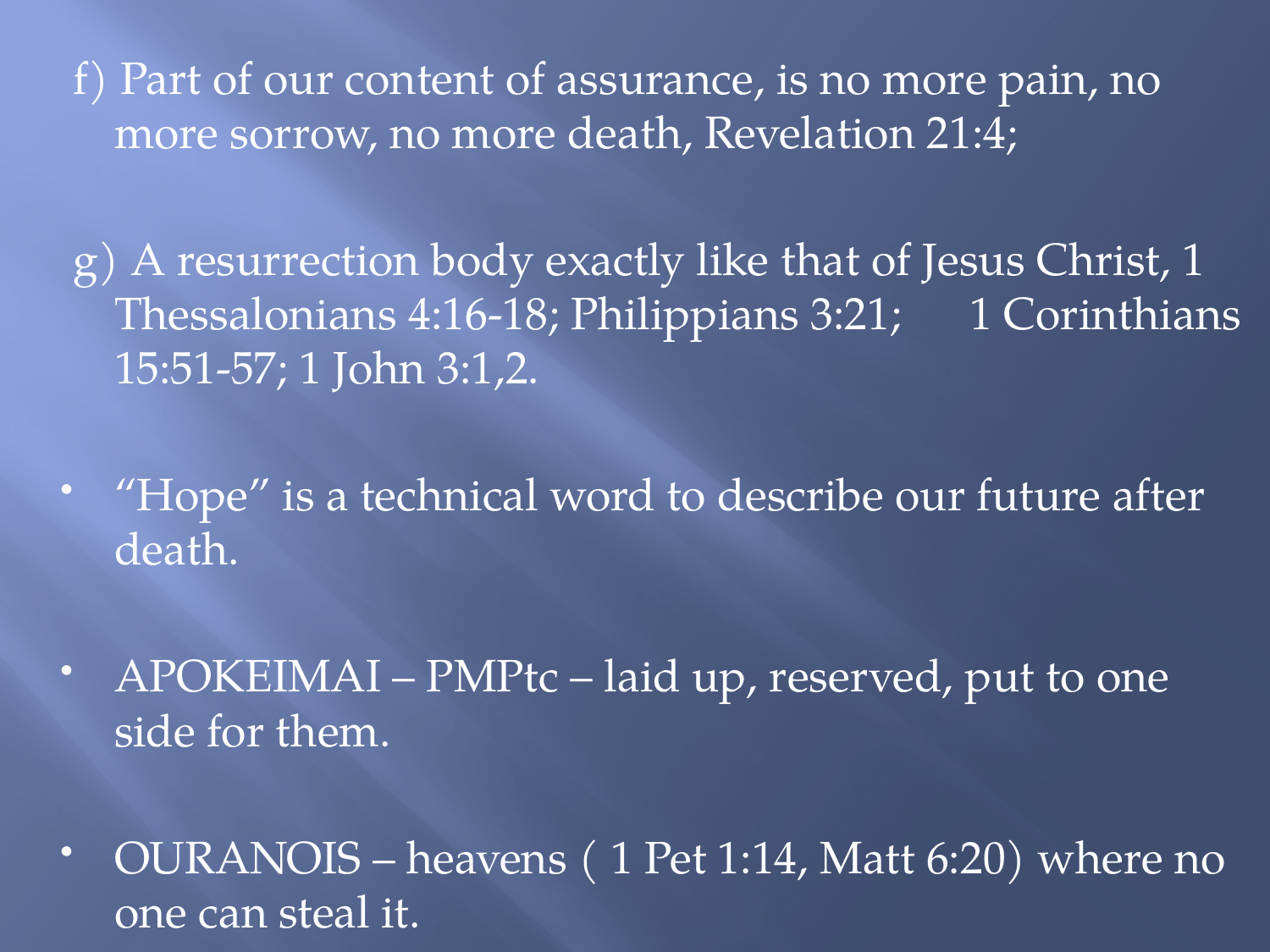

f) Part of our content of assurance, is no more pain, no more sorrow, no more death, Revelation 21:4;

 g) A resurrection body exactly like that of Jesus Christ, 1 Thessalonians 4:16-18; Philippians 3:21;      1 Corinthians 15:51-57; 1 John 3:1,2.

“Hope” is a technical word to describe our future after death.

APOKEIMAI – PMPtc – laid up, reserved, put to one side for them.

OURANOIS – heavens ( 1 Pet 1:14, Matt 6:20) where no one can steal it.